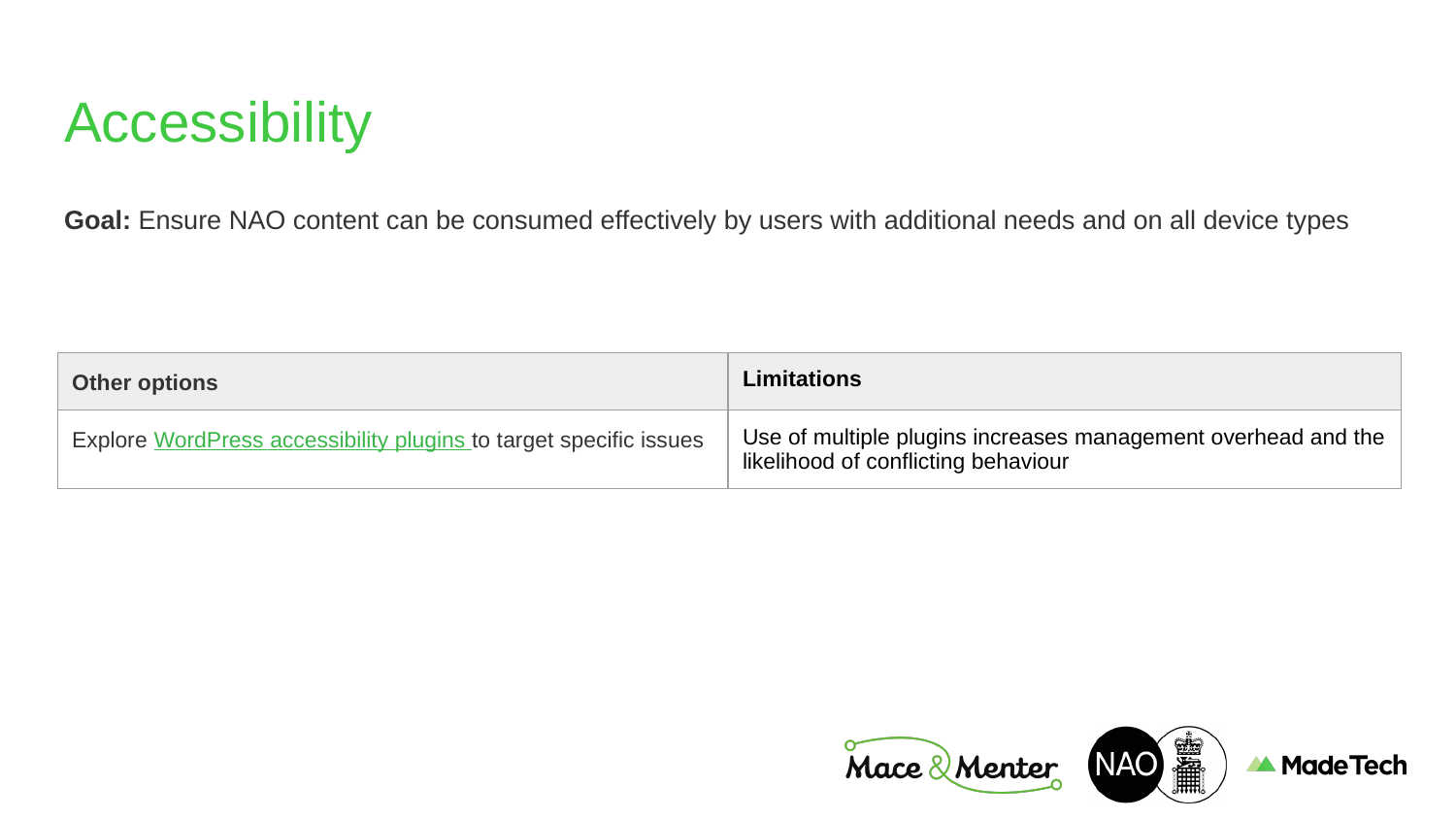

# Accessibility
Goal: Ensure NAO content can be consumed effectively by users with additional needs and on all device types

| Other options | Limitations |
| --- | --- |
| Explore WordPress accessibility plugins to target specific issues | Use of multiple plugins increases management overhead and the likelihood of conflicting behaviour |